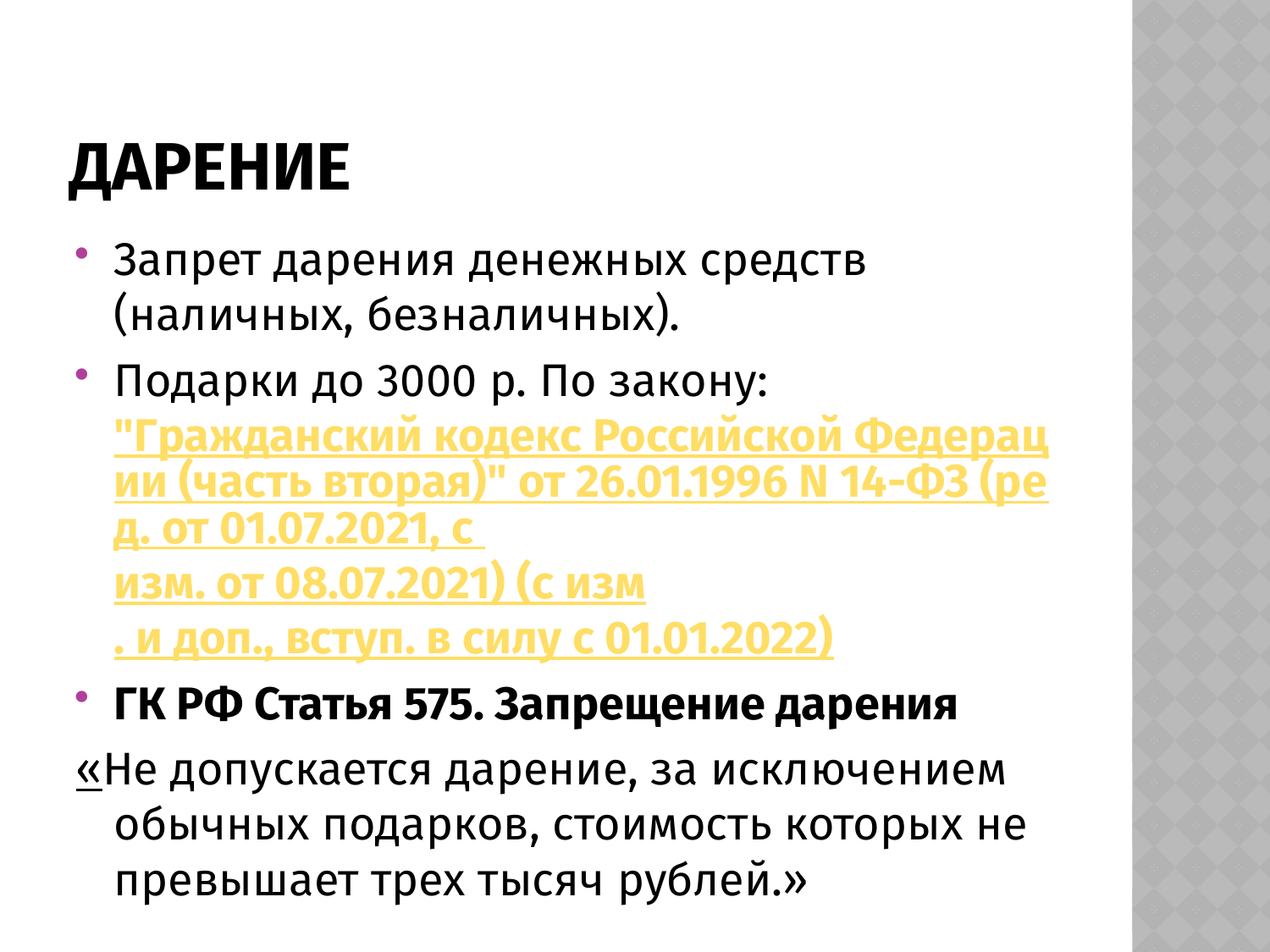

# Дарение
Запрет дарения денежных средств (наличных, безналичных).
Подарки до 3000 р. По закону: "Гражданский кодекс Российской Федерации (часть вторая)" от 26.01.1996 N 14-ФЗ (ред. от 01.07.2021, с изм. от 08.07.2021) (с изм. и доп., вступ. в силу с 01.01.2022)
ГК РФ Статья 575. Запрещение дарения
«Не допускается дарение, за исключением обычных подарков, стоимость которых не превышает трех тысяч рублей.»